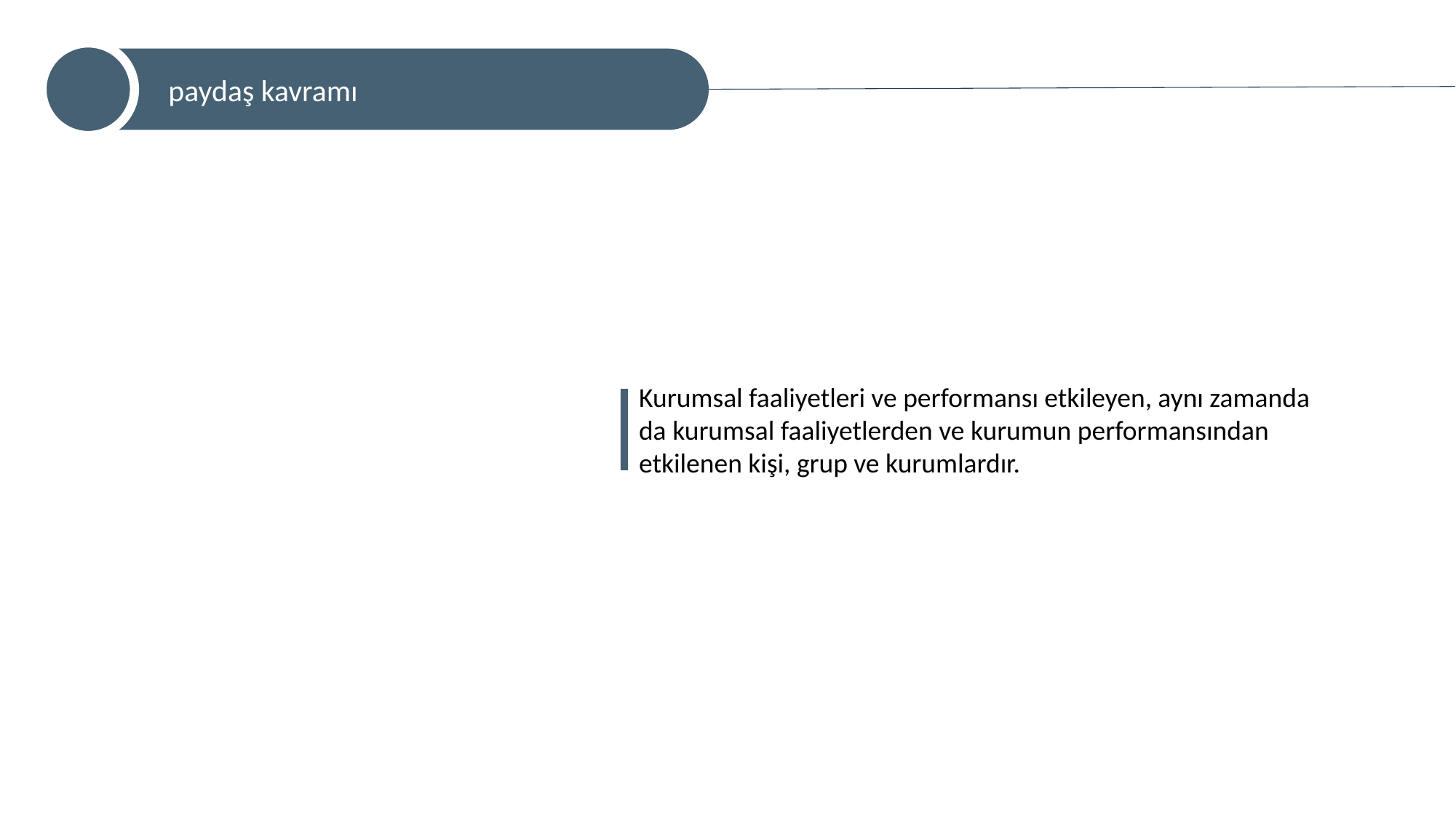

paydaş kavramı
Kurumsal faaliyetleri ve performansı etkileyen, aynı zamanda da kurumsal faaliyetlerden ve kurumun performansından etkilenen kişi, grup ve kurumlardır.